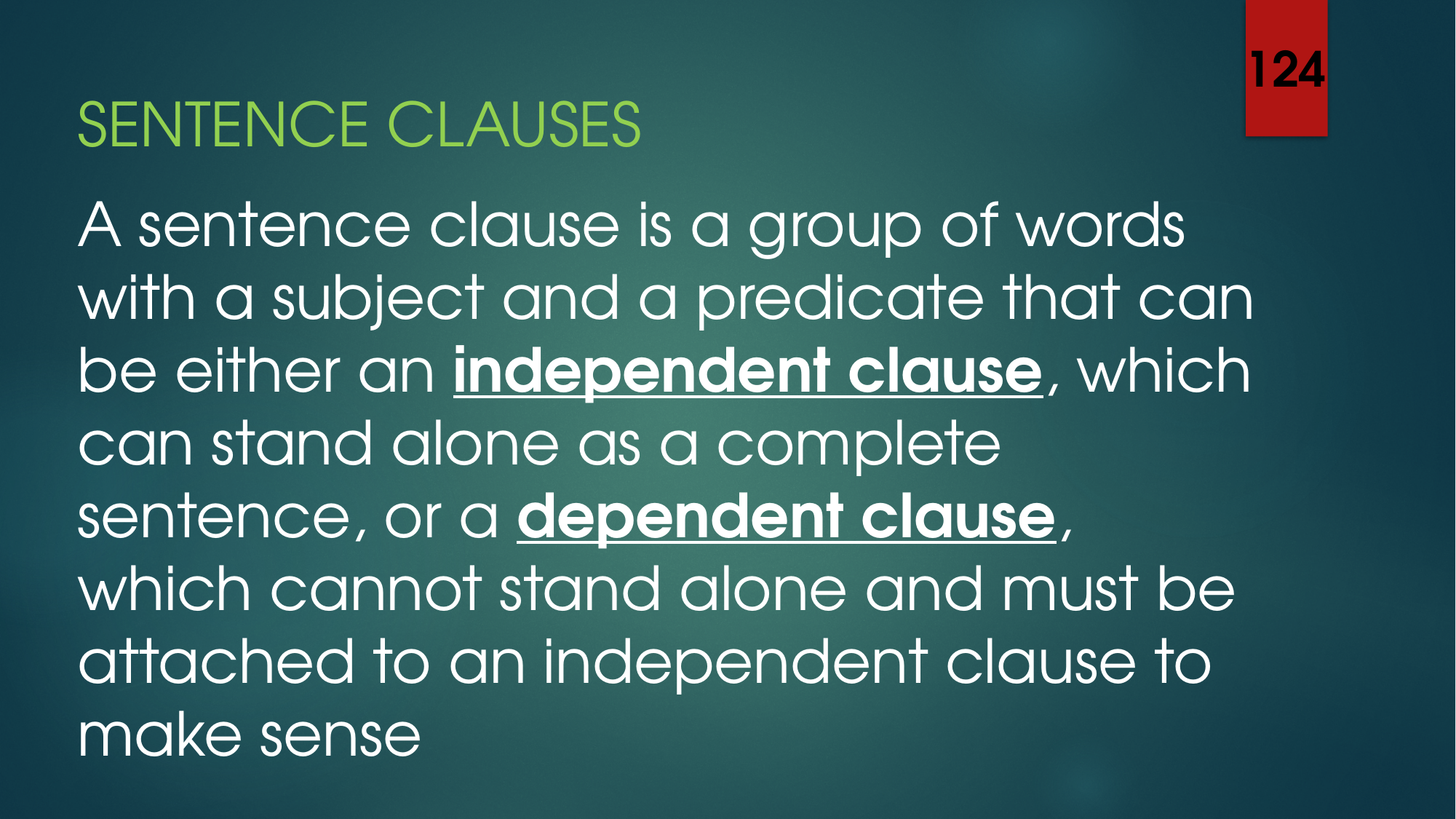

124
Sentence clauses
A sentence clause is a group of words with a subject and a predicate that can be either an independent clause, which can stand alone as a complete sentence, or a dependent clause, which cannot stand alone and must be attached to an independent clause to make sense